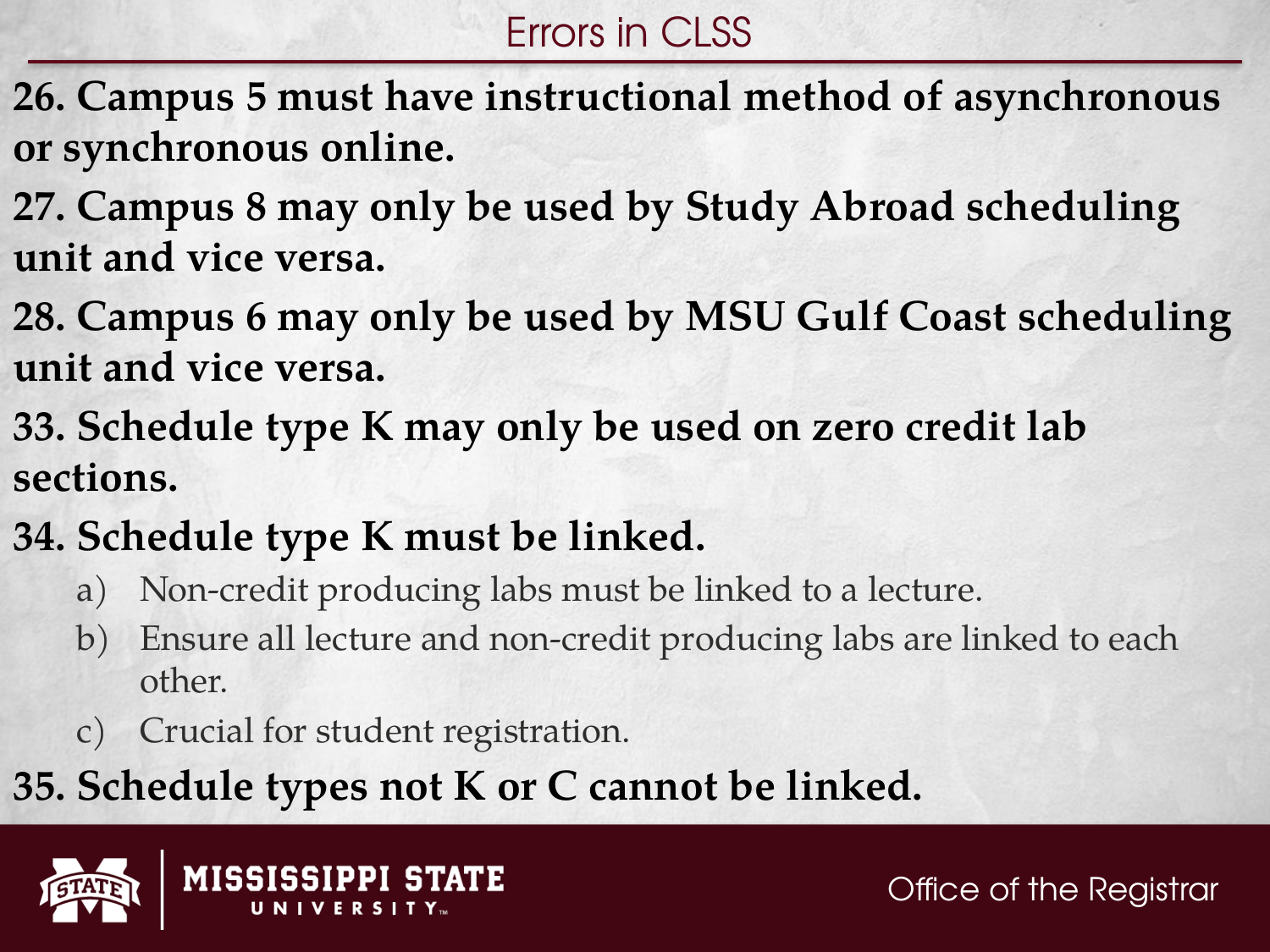

# Errors in CLSS
26. Campus 5 must have instructional method of asynchronous or synchronous online.
27. Campus 8 may only be used by Study Abroad scheduling unit and vice versa.
28. Campus 6 may only be used by MSU Gulf Coast scheduling unit and vice versa.
33. Schedule type K may only be used on zero credit lab sections.
34. Schedule type K must be linked.
Non-credit producing labs must be linked to a lecture.
Ensure all lecture and non-credit producing labs are linked to each other.
Crucial for student registration.
35. Schedule types not K or C cannot be linked.